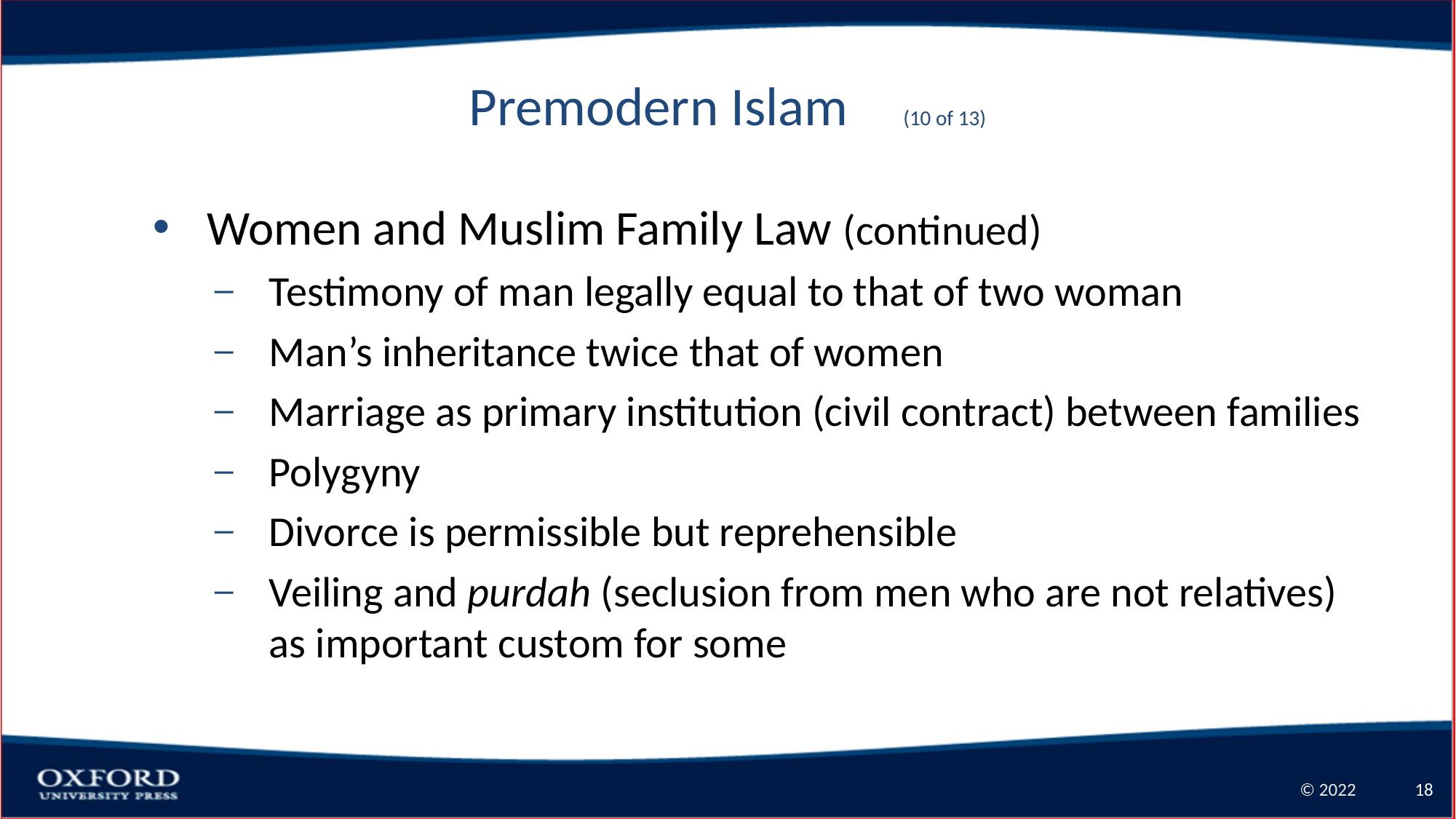

# Premodern Islam    (10 of 13)
Women and Muslim Family Law (continued)
Testimony of man legally equal to that of two woman
Man’s inheritance twice that of women
Marriage as primary institution (civil contract) between families
Polygyny
Divorce is permissible but reprehensible
Veiling and purdah (seclusion from men who are not relatives) as important custom for some